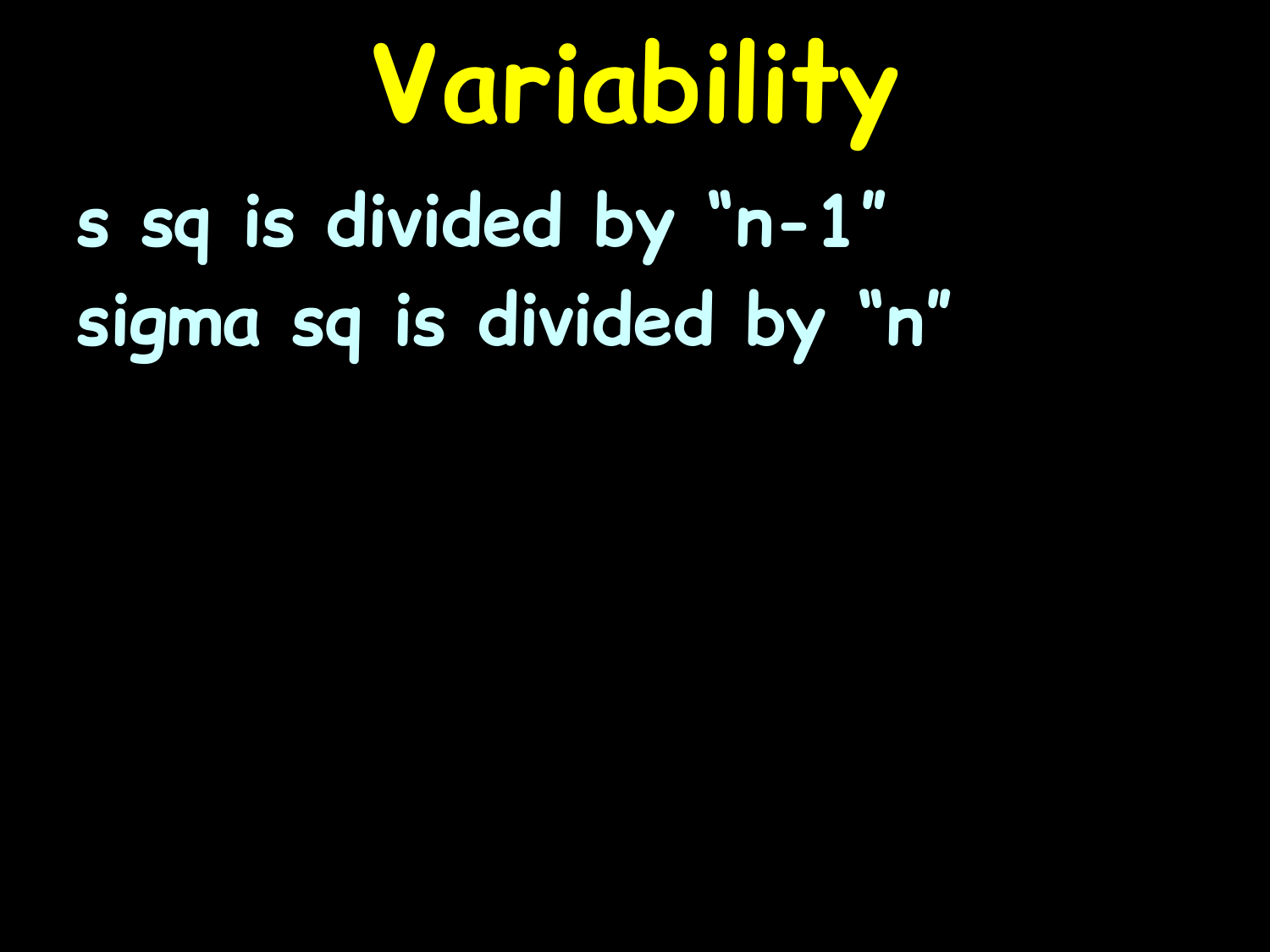

# Variability
s sq is divided by “n-1”
sigma sq is divided by “n”